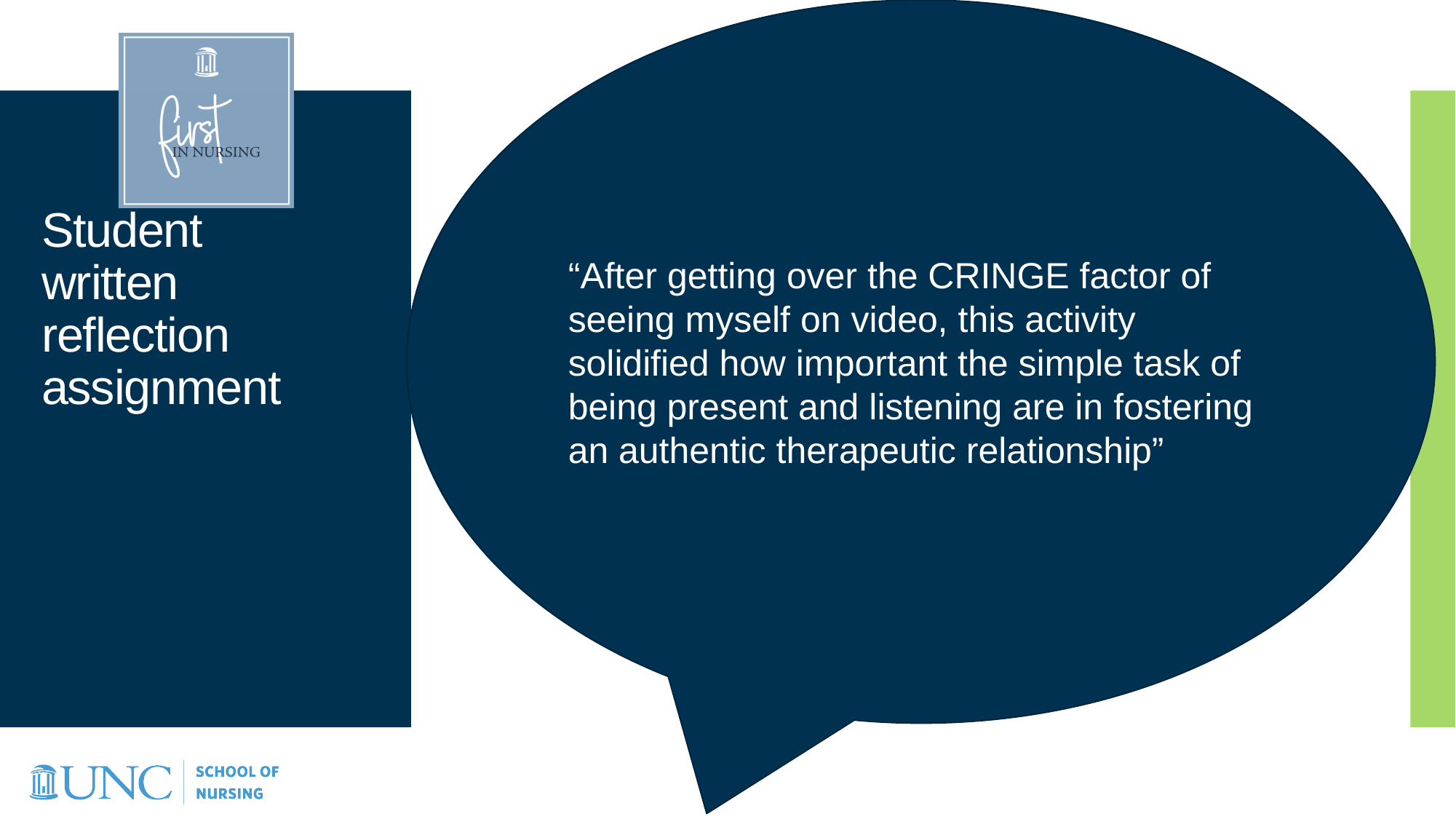

“After getting over the CRINGE factor of seeing myself on video, this activity solidified how important the simple task of being present and listening are in fostering an authentic therapeutic relationship”

# Student written  reflection assignment